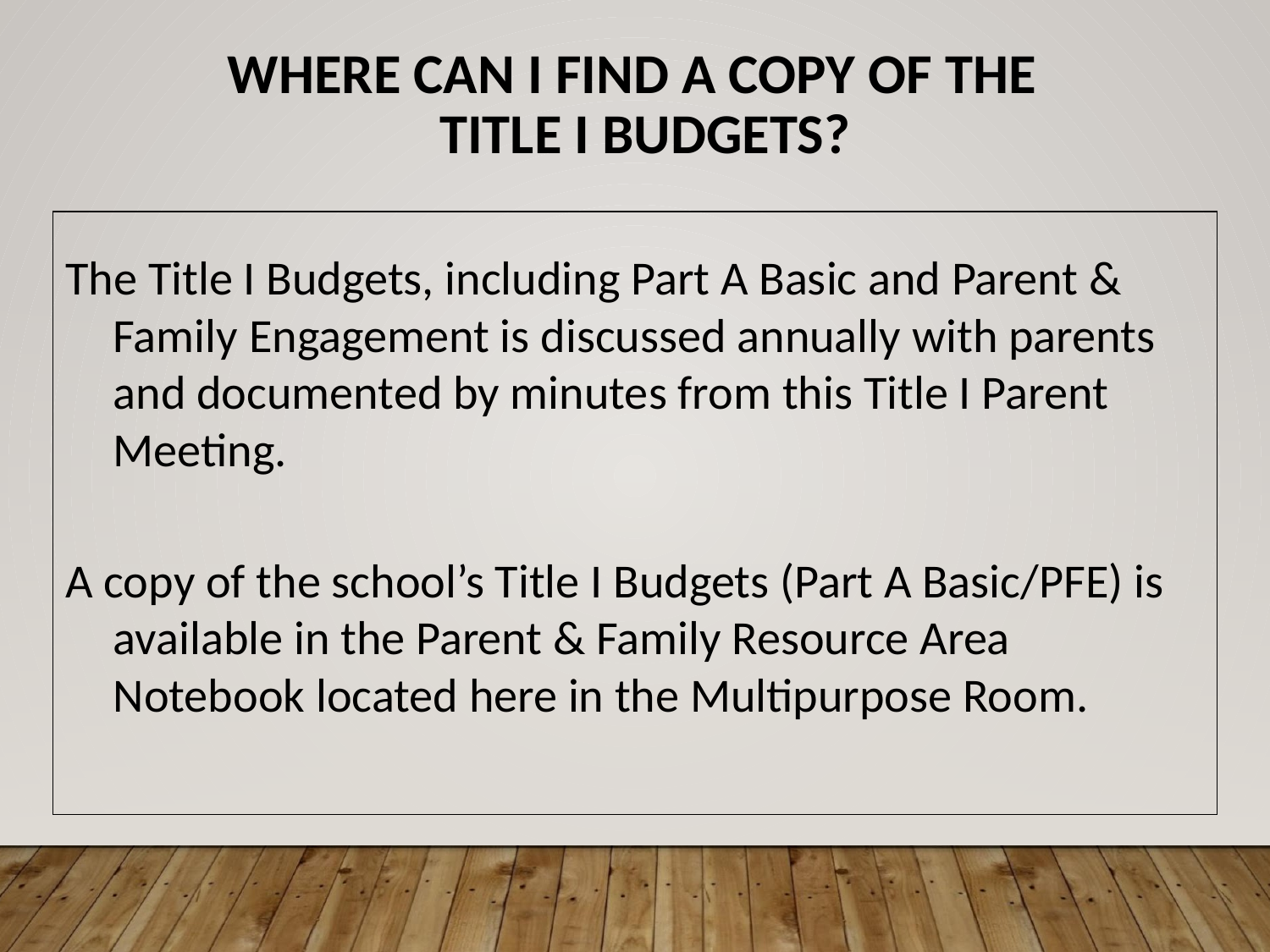

WHERE CAN I FIND A COPY OF THE
TITLE I BUDGETS?

The Title I Budgets, including Part A Basic and Parent & Family Engagement is discussed annually with parents and documented by minutes from this Title I Parent Meeting.

A copy of the school’s Title I Budgets (Part A Basic/PFE) is available in the Parent & Family Resource Area Notebook located here in the Multipurpose Room.